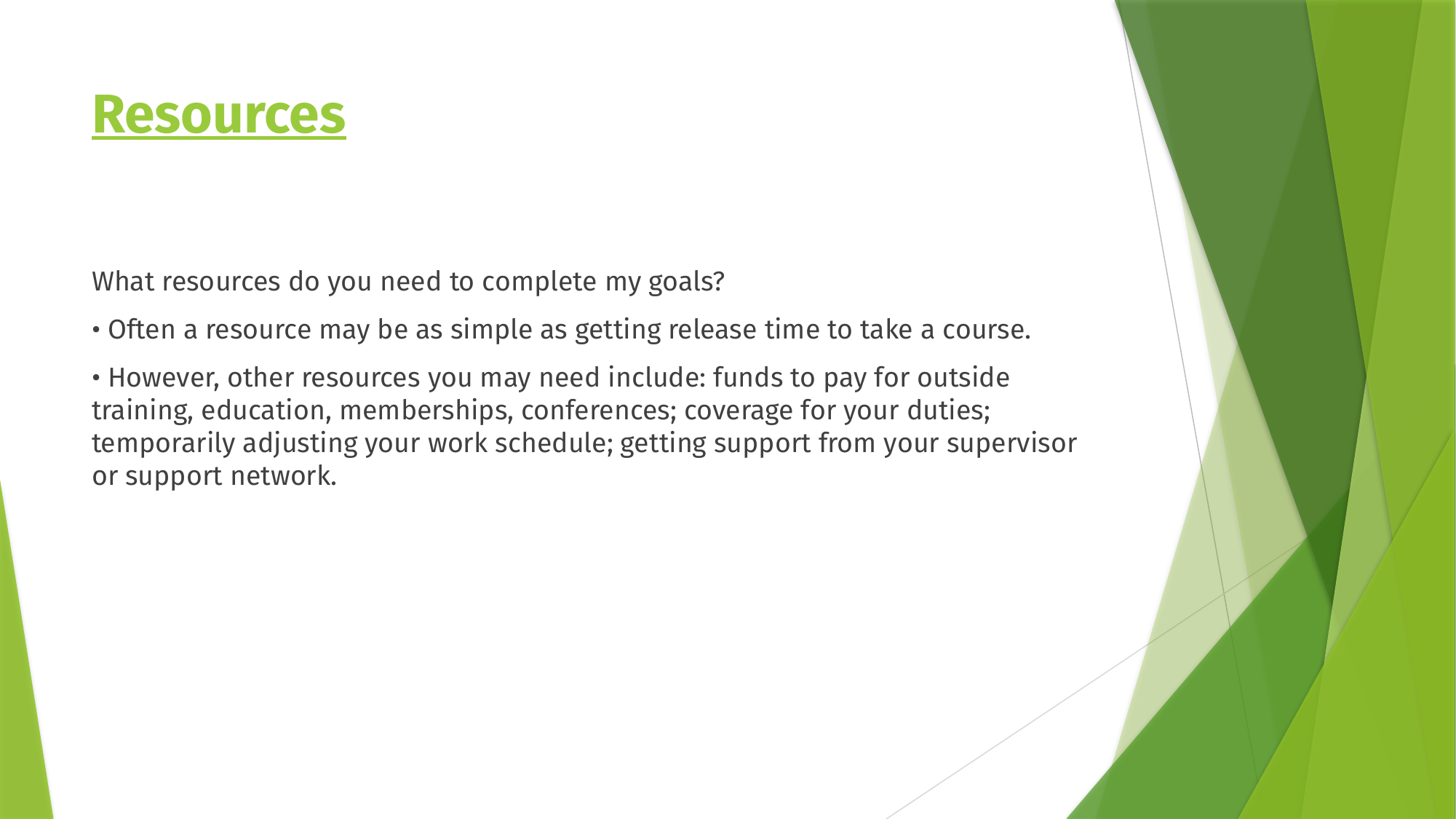

# Resources
What resources do you need to complete my goals?
• Often a resource may be as simple as getting release time to take a course.
• However, other resources you may need include: funds to pay for outside training, education, memberships, conferences; coverage for your duties; temporarily adjusting your work schedule; getting support from your supervisor or support network.